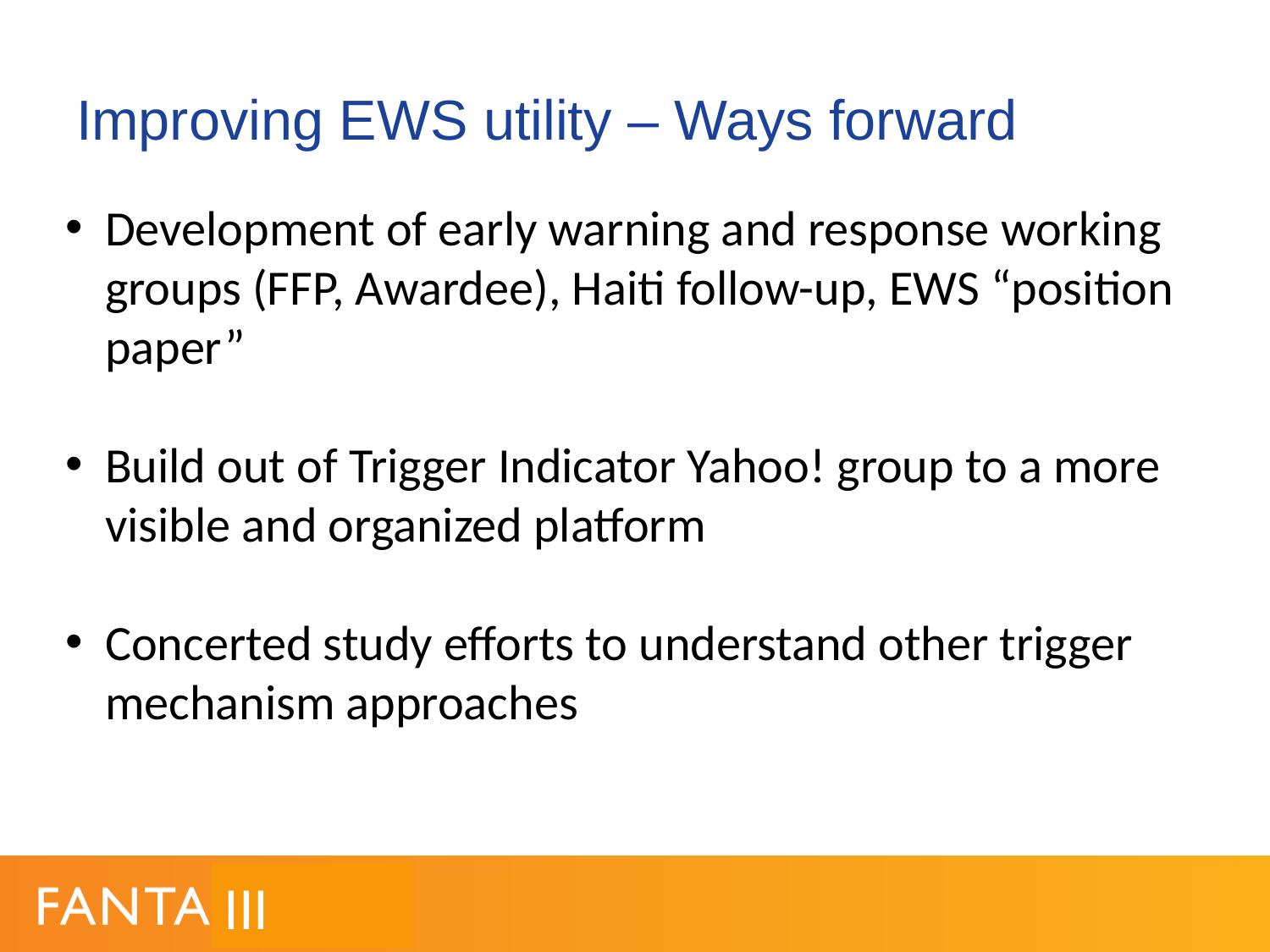

# Improving EWS utility – Ways forward
Development of early warning and response working groups (FFP, Awardee), Haiti follow-up, EWS “position paper”

Build out of Trigger Indicator Yahoo! group to a more visible and organized platform

Concerted study efforts to understand other trigger mechanism approaches